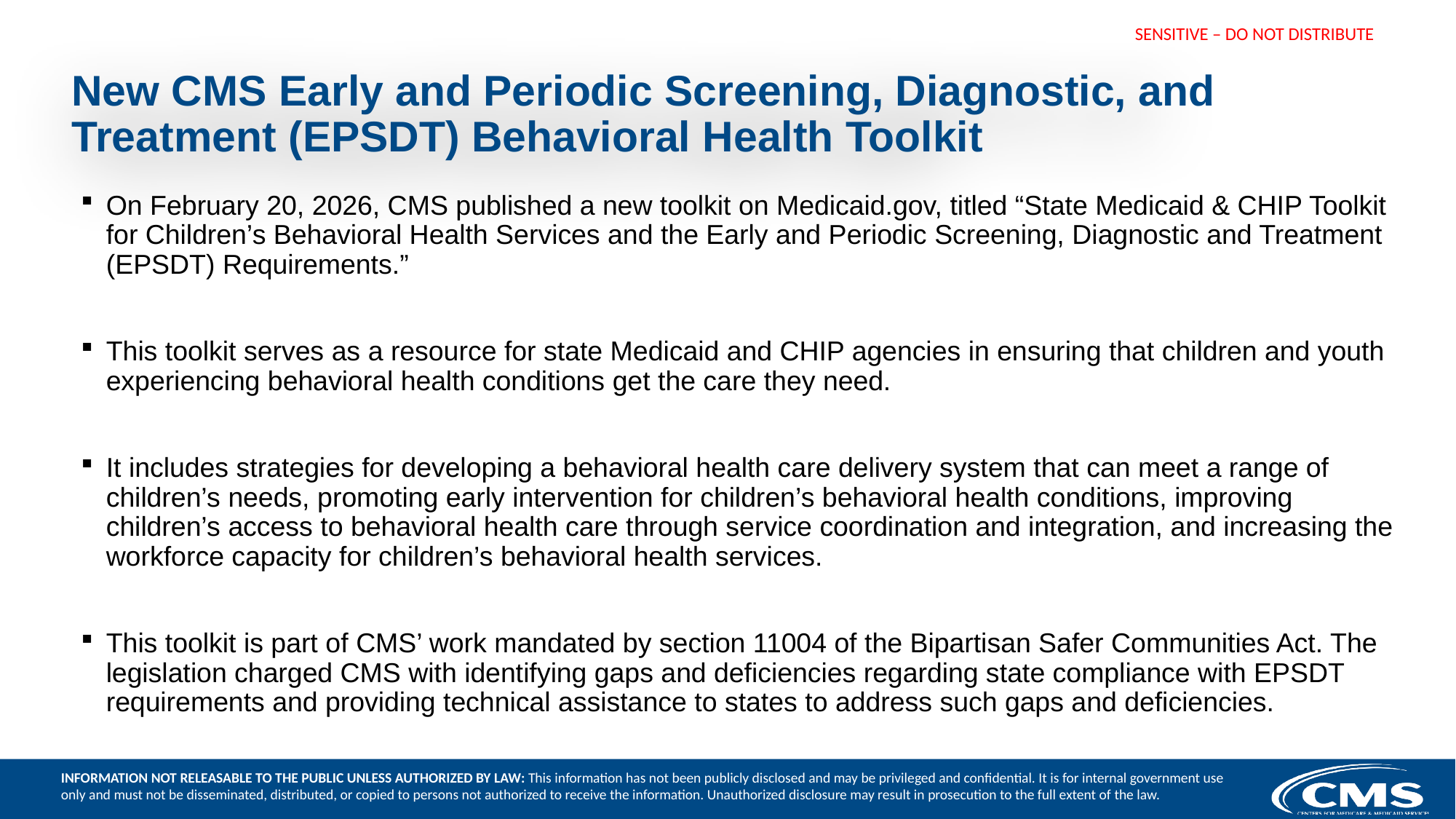

# New CMS Early and Periodic Screening, Diagnostic, and Treatment (EPSDT) Behavioral Health Toolkit
On February 20, 2026, CMS published a new toolkit on Medicaid.gov, titled “State Medicaid & CHIP Toolkit for Children’s Behavioral Health Services and the Early and Periodic Screening, Diagnostic and Treatment (EPSDT) Requirements.”

This toolkit serves as a resource for state Medicaid and CHIP agencies in ensuring that children and youth experiencing behavioral health conditions get the care they need.

It includes strategies for developing a behavioral health care delivery system that can meet a range of children’s needs, promoting early intervention for children’s behavioral health conditions, improving children’s access to behavioral health care through service coordination and integration, and increasing the workforce capacity for children’s behavioral health services.

This toolkit is part of CMS’ work mandated by section 11004 of the Bipartisan Safer Communities Act. The legislation charged CMS with identifying gaps and deficiencies regarding state compliance with EPSDT requirements and providing technical assistance to states to address such gaps and deficiencies.